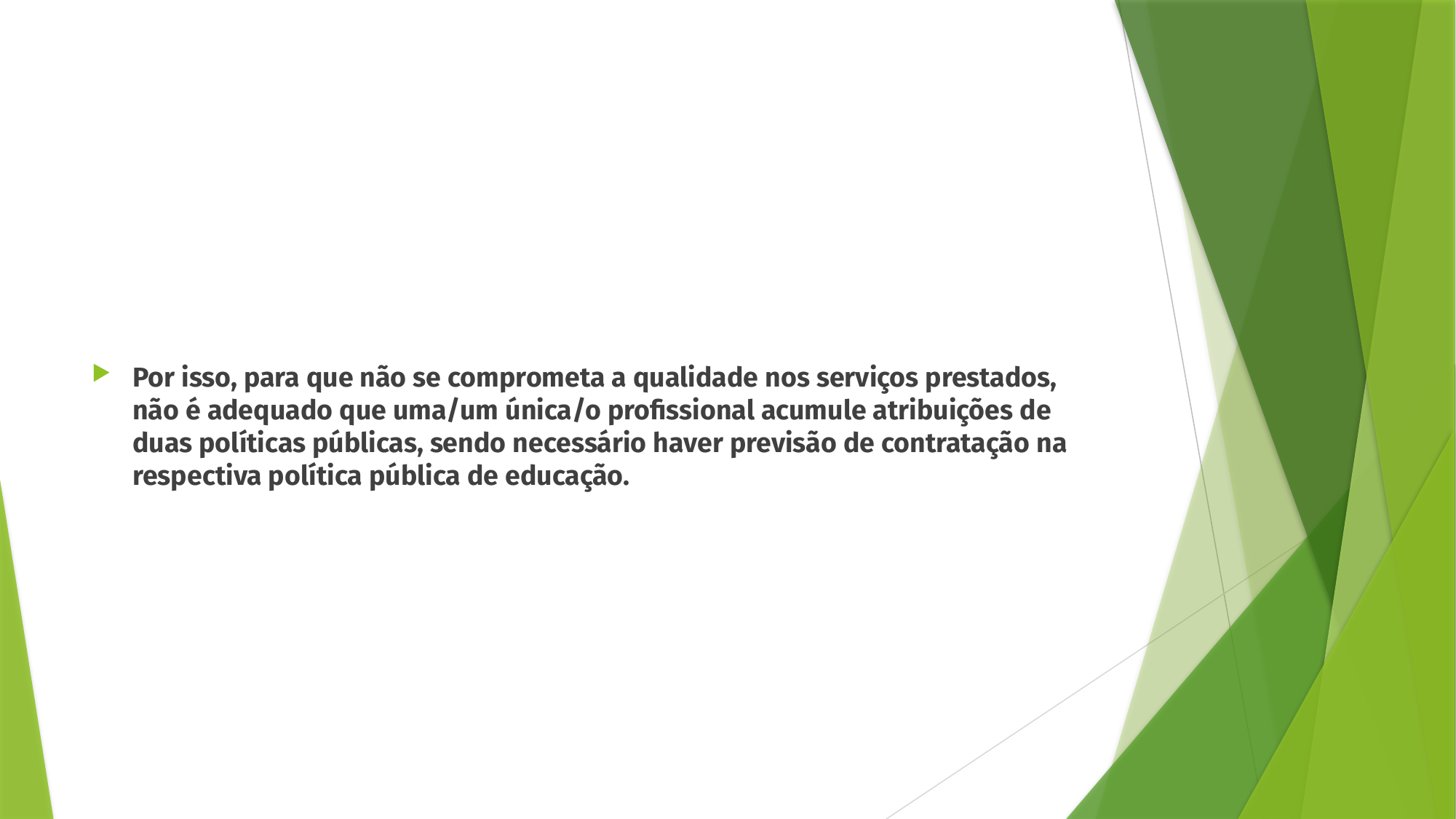

#

Por isso, para que não se comprometa a qualidade nos serviços prestados, não é adequado que uma/um única/o profissional acumule atribuições de duas políticas públicas, sendo necessário haver previsão de contratação na respectiva política pública de educação.